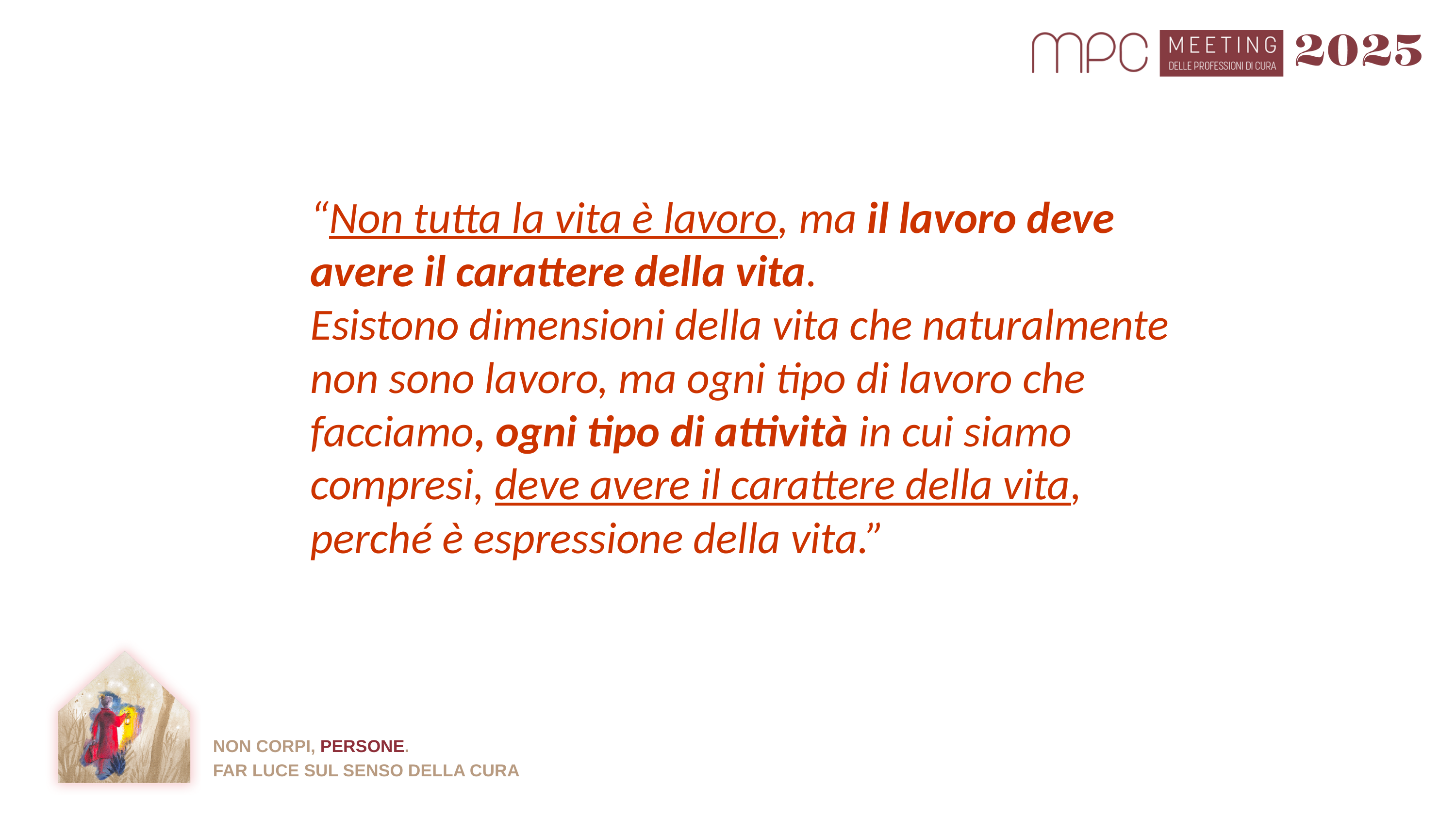

“Non tutta la vita è lavoro, ma il lavoro deve avere il carattere della vita.
Esistono dimensioni della vita che naturalmente non sono lavoro, ma ogni tipo di lavoro che facciamo, ogni tipo di attività in cui siamo compresi, deve avere il carattere della vita, perché è espressione della vita.”

NON CORPI, PERSONE.
FAR LUCE SUL SENSO DELLA CURA